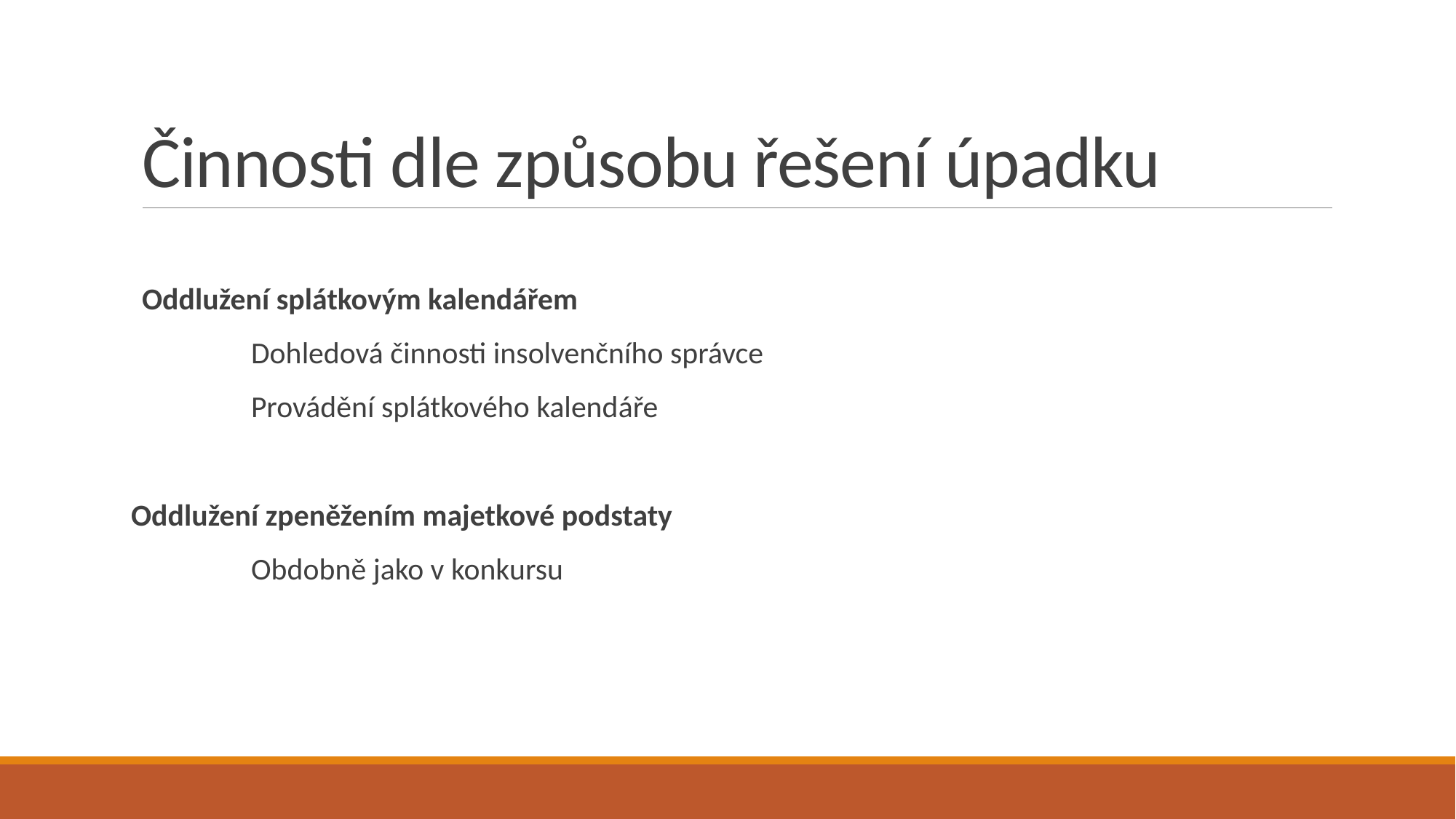

# Činnosti dle způsobu řešení úpadku

Oddlužení splátkovým kalendářem
		Dohledová činnosti insolvenčního správce
		Provádění splátkového kalendáře

Oddlužení zpeněžením majetkové podstaty
		Obdobně jako v konkursu